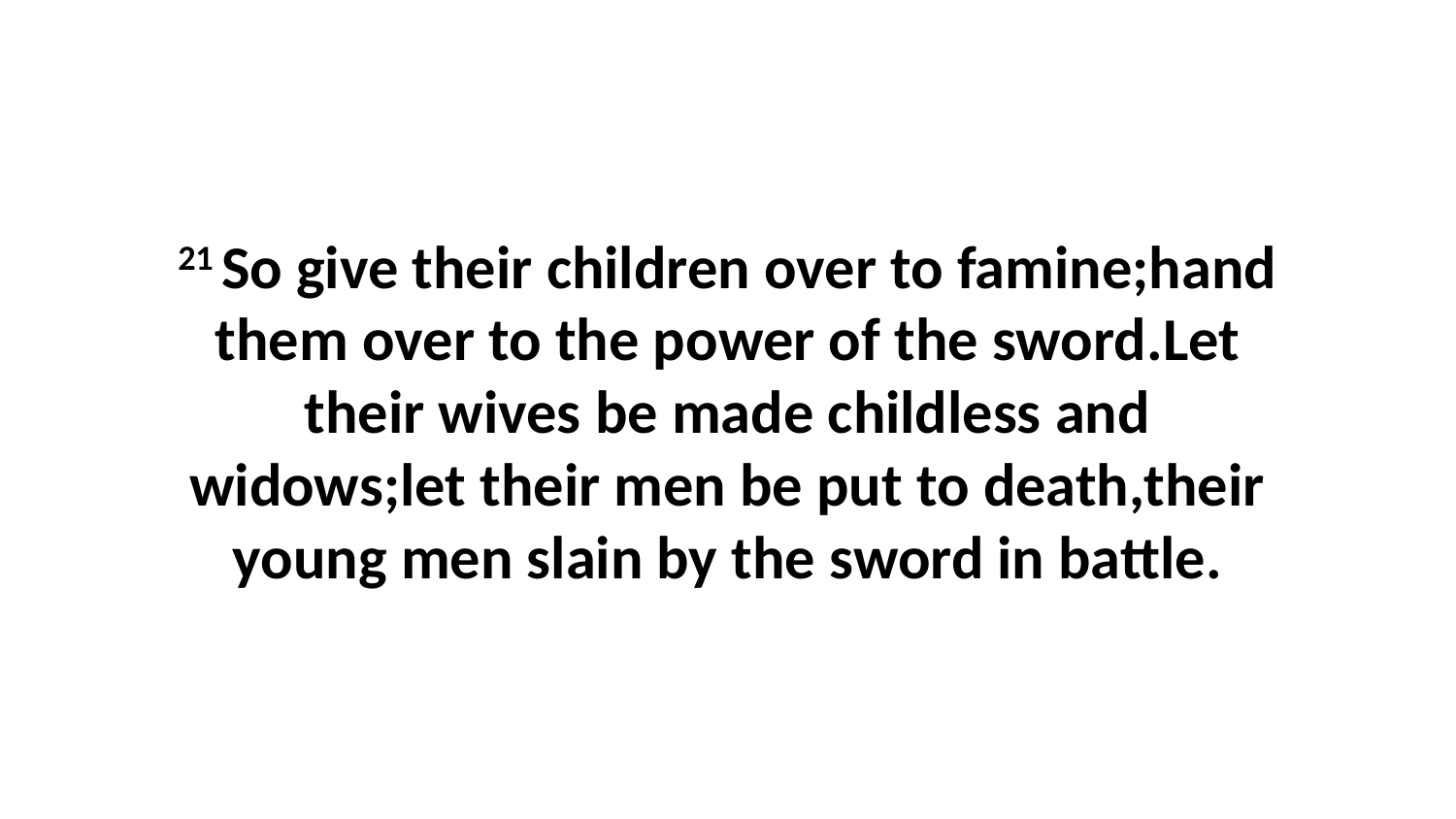

21 So give their children over to famine;hand them over to the power of the sword.Let their wives be made childless and widows;let their men be put to death,their young men slain by the sword in battle.